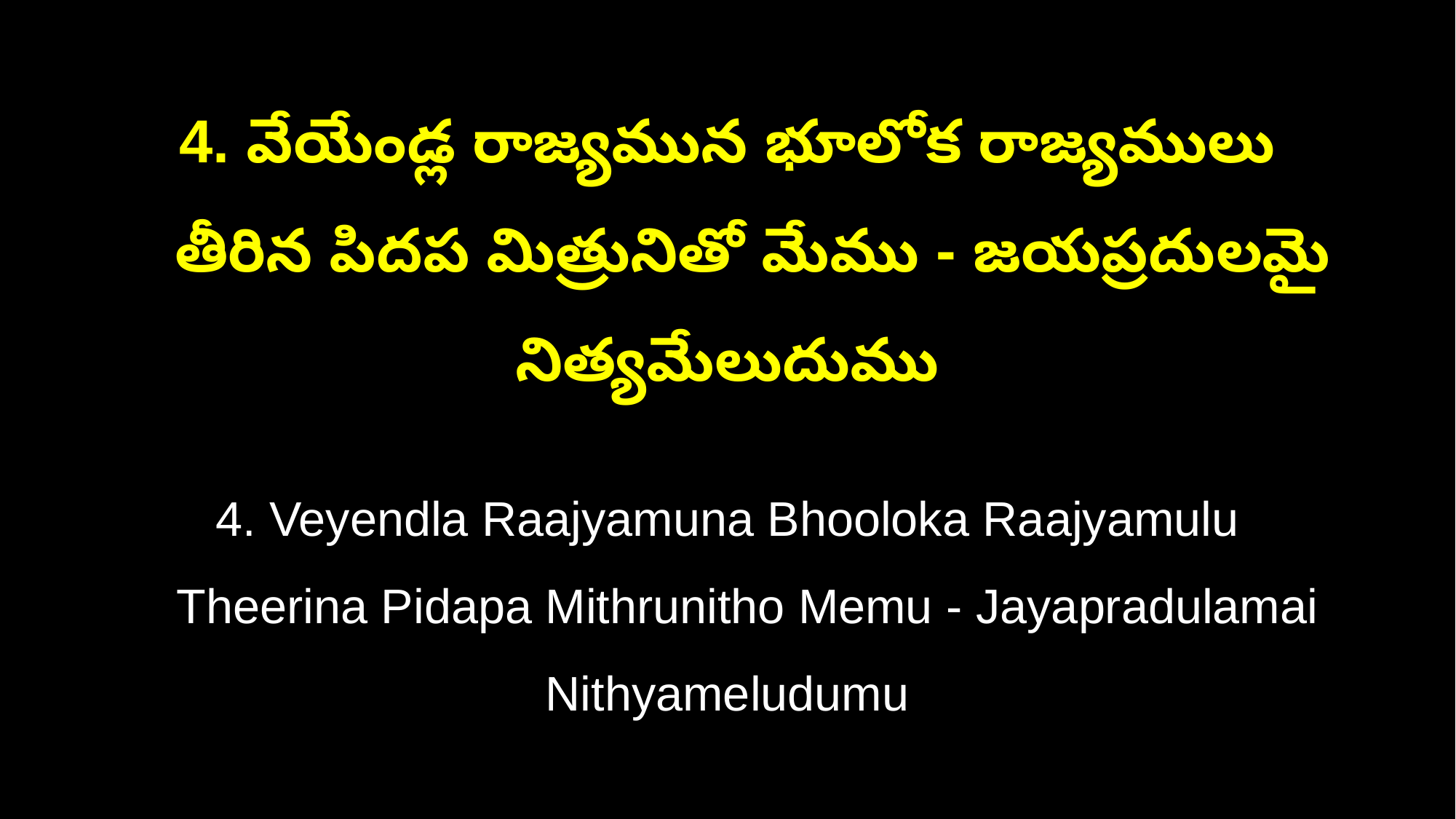

4. వేయేండ్ల రాజ్యమున భూలోక రాజ్యములు
   తీరిన పిదప మిత్రునితో మేము - జయప్రదులమై నిత్యమేలుదుము
4. Veyendla Raajyamuna Bhooloka Raajyamulu
   Theerina Pidapa Mithrunitho Memu - Jayapradulamai Nithyameludumu